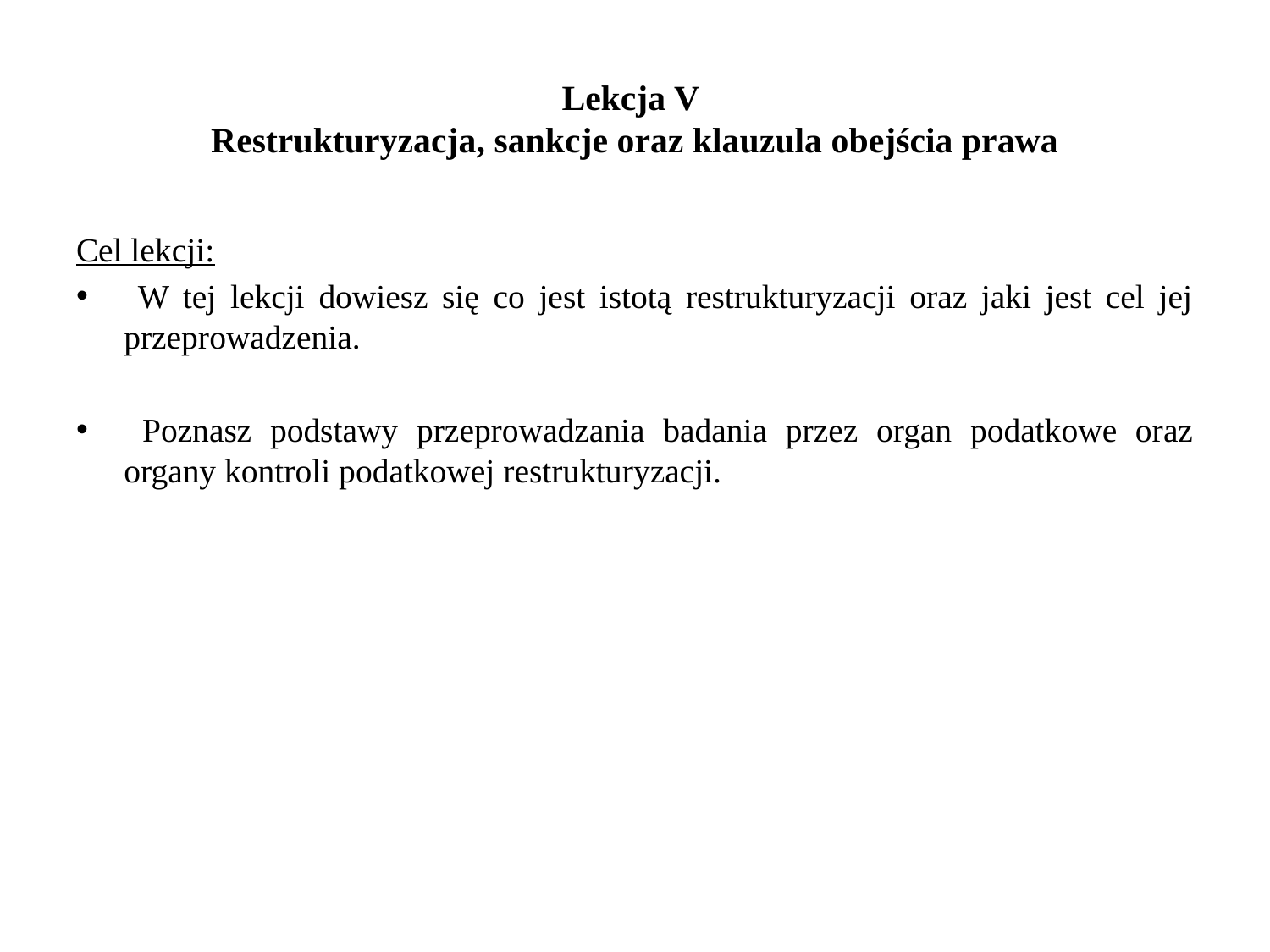

# Lekcja V Restrukturyzacja, sankcje oraz klauzula obejścia prawa
Cel lekcji:
 W tej lekcji dowiesz się co jest istotą restrukturyzacji oraz jaki jest cel jej przeprowadzenia.

 Poznasz podstawy przeprowadzania badania przez organ podatkowe oraz organy kontroli podatkowej restrukturyzacji.